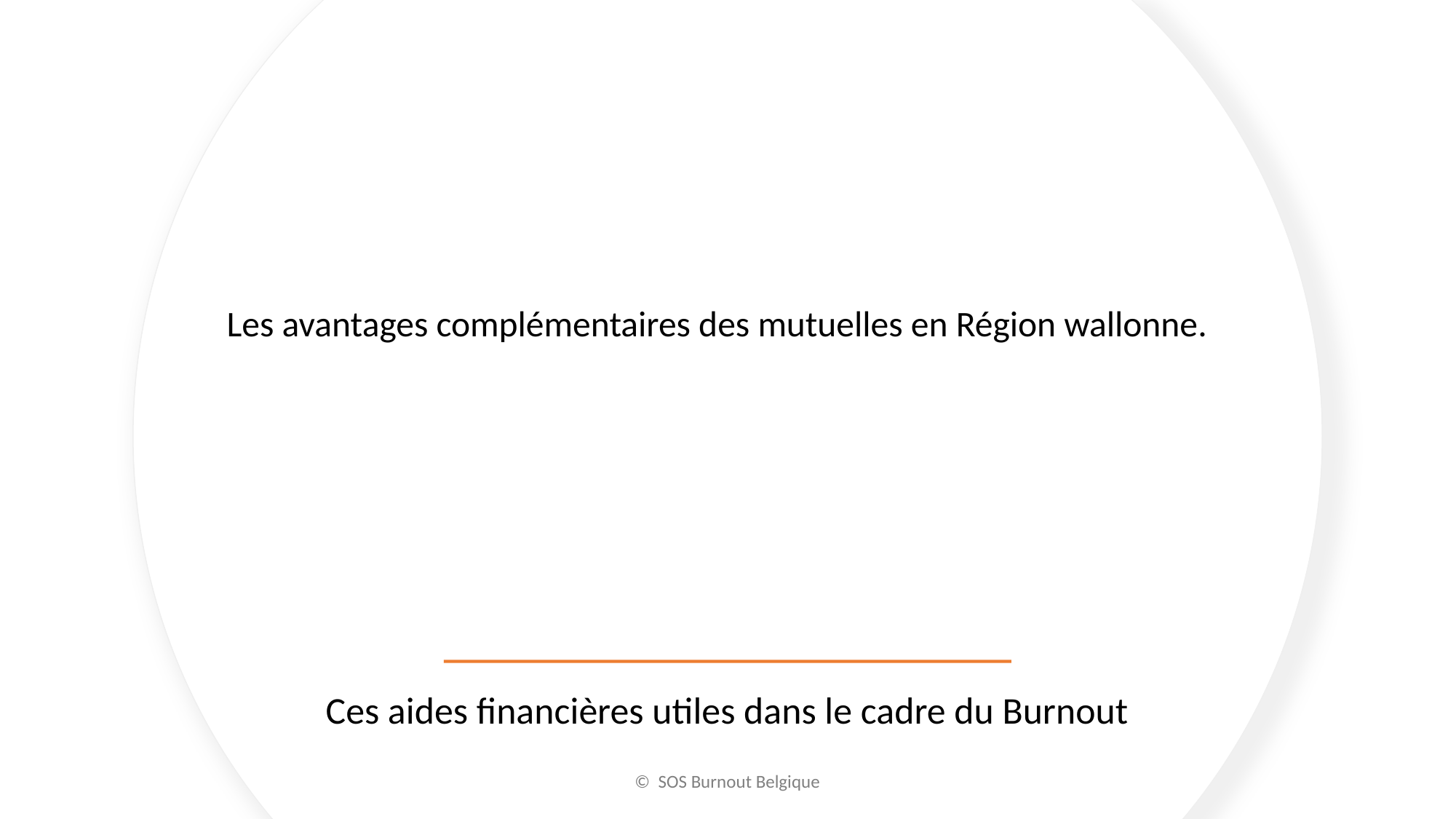

# Les avantages complémentaires des mutuelles en Région wallonne.

Ces aides financières utiles dans le cadre du Burnout
©  SOS Burnout Belgique